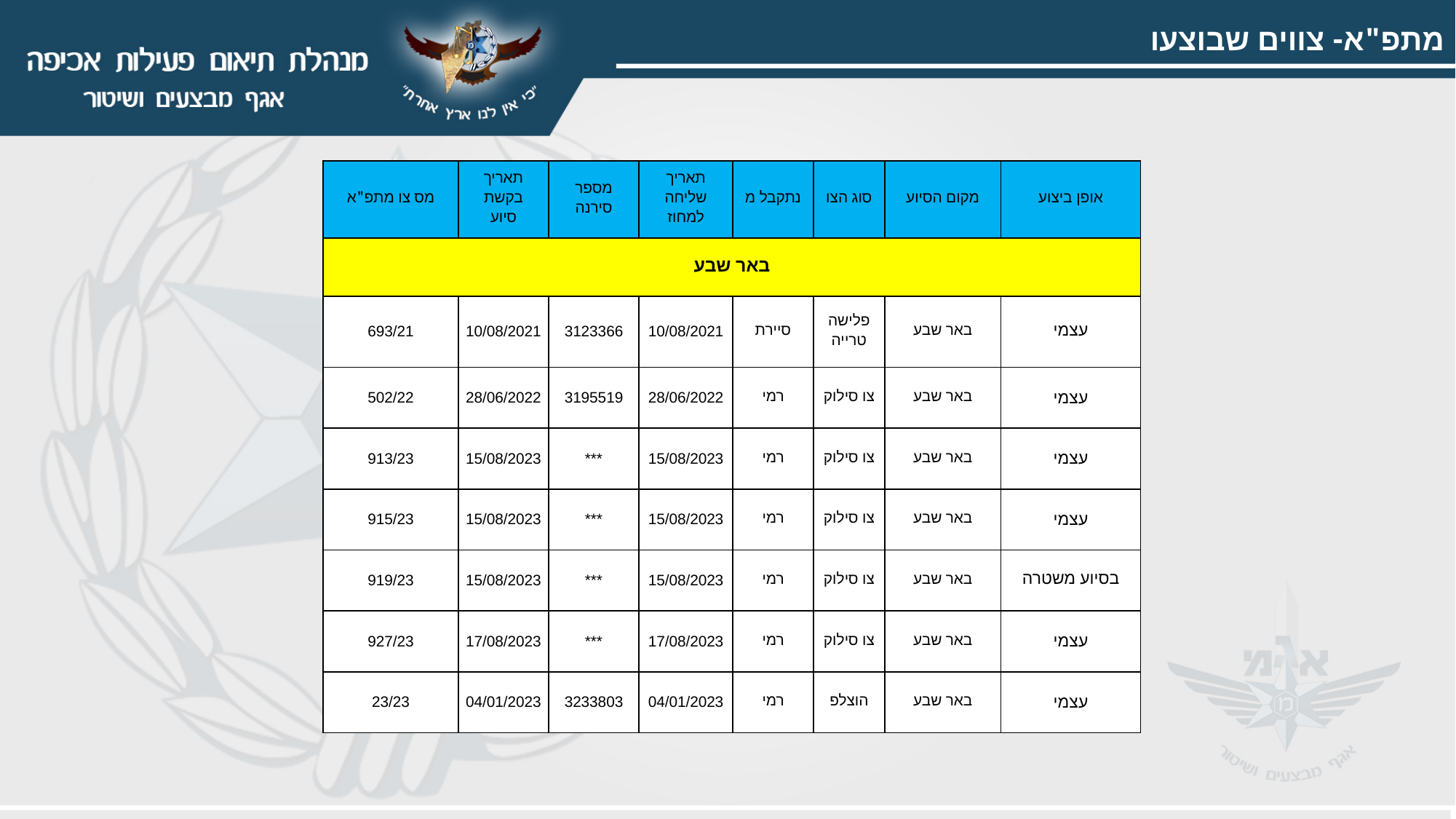

מתפ"א- צווים שבוצעו
| מס צו מתפ"א | תאריך בקשת סיוע | מספר סירנה | תאריך שליחה למחוז | נתקבל מ | סוג הצו | מקום הסיוע | אופן ביצוע |
| --- | --- | --- | --- | --- | --- | --- | --- |
| באר שבע |  |  |  |  |  |  |  |
| 693/21 | 10/08/2021 | 3123366 | 10/08/2021 | סיירת | פלישה טרייה | באר שבע | עצמי |
| 502/22 | 28/06/2022 | 3195519 | 28/06/2022 | רמי | צו סילוק | באר שבע | עצמי |
| 913/23 | 15/08/2023 | \*\*\* | 15/08/2023 | רמי | צו סילוק | באר שבע | עצמי |
| 915/23 | 15/08/2023 | \*\*\* | 15/08/2023 | רמי | צו סילוק | באר שבע | עצמי |
| 919/23 | 15/08/2023 | \*\*\* | 15/08/2023 | רמי | צו סילוק | באר שבע | בסיוע משטרה |
| 927/23 | 17/08/2023 | \*\*\* | 17/08/2023 | רמי | צו סילוק | באר שבע | עצמי |
| 23/23 | 04/01/2023 | 3233803 | 04/01/2023 | רמי | הוצלפ | באר שבע | עצמי |